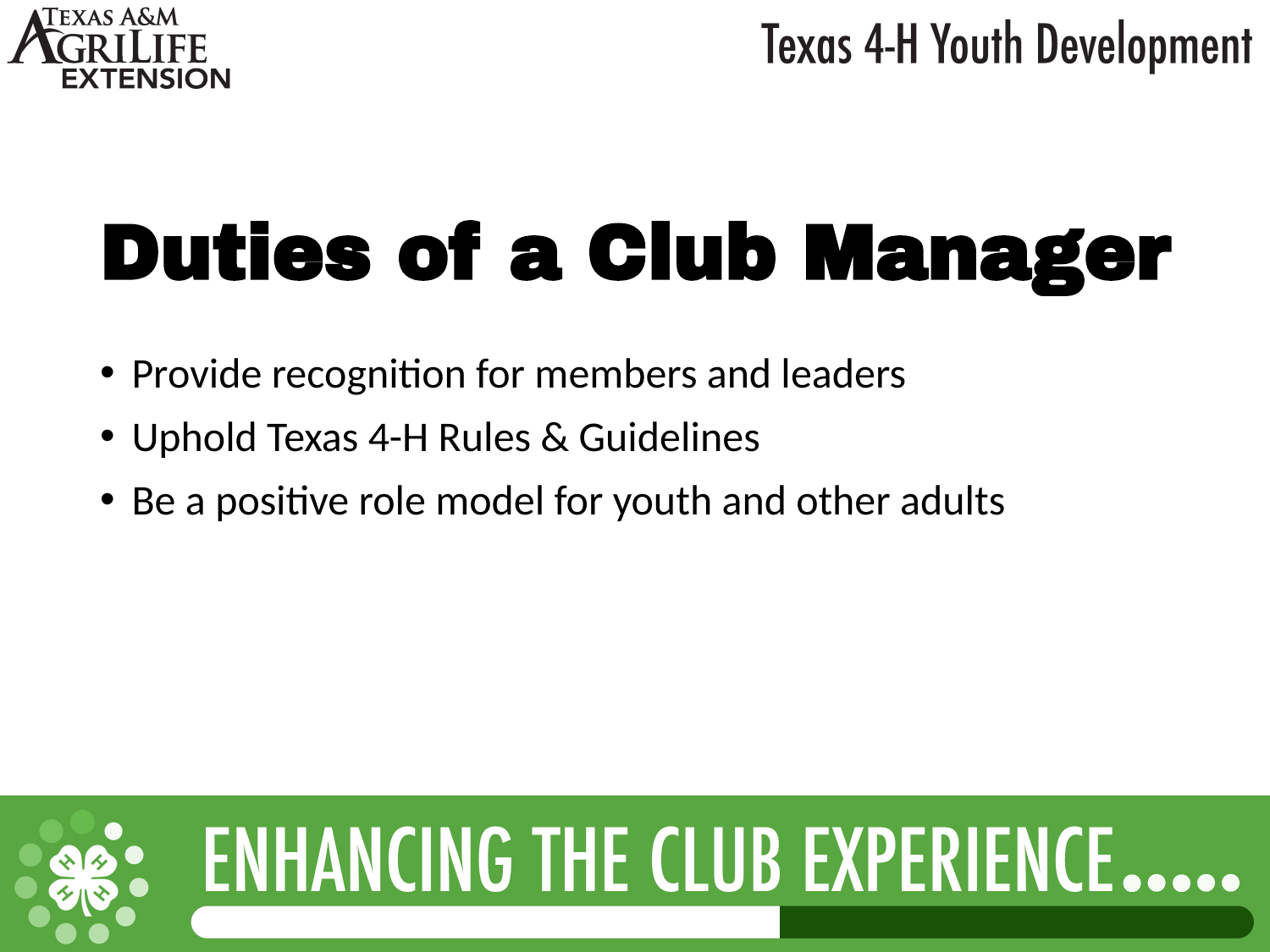

Duties of a Club Manager
Provide recognition for members and leaders
Uphold Texas 4-H Rules & Guidelines
Be a positive role model for youth and other adults